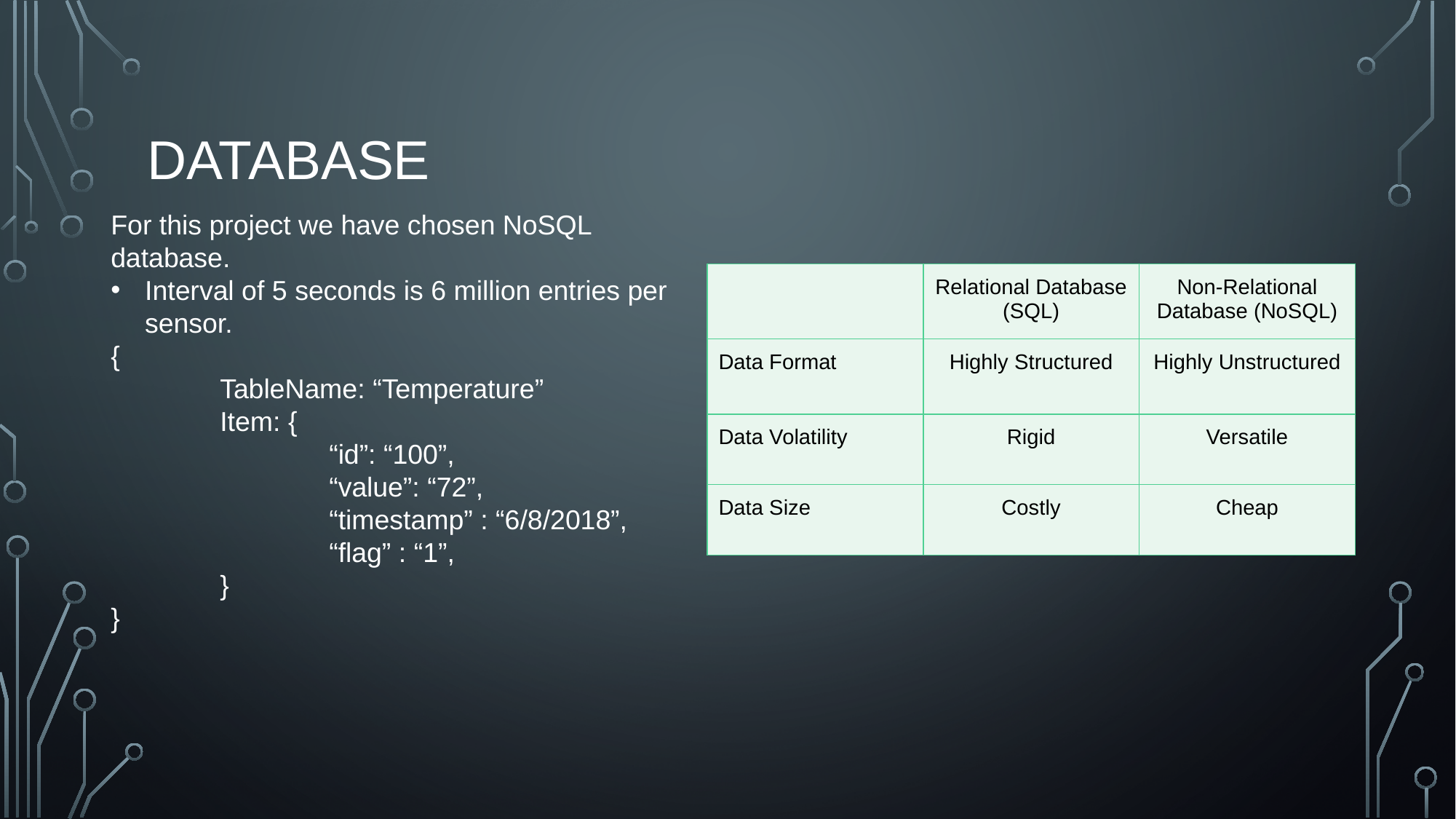

# Database
For this project we have chosen NoSQL database.
Interval of 5 seconds is 6 million entries per sensor.
{
	TableName: “Temperature”
	Item: {
		“id”: “100”,
		“value”: “72”,
		“timestamp” : “6/8/2018”,
		“flag” : “1”,
	}
}

|  | Relational Database (SQL) | Non-Relational Database (NoSQL) |
| --- | --- | --- |
| Data Format | Highly Structured | Highly Unstructured |
| Data Volatility | Rigid | Versatile |
| Data Size | Costly | Cheap |